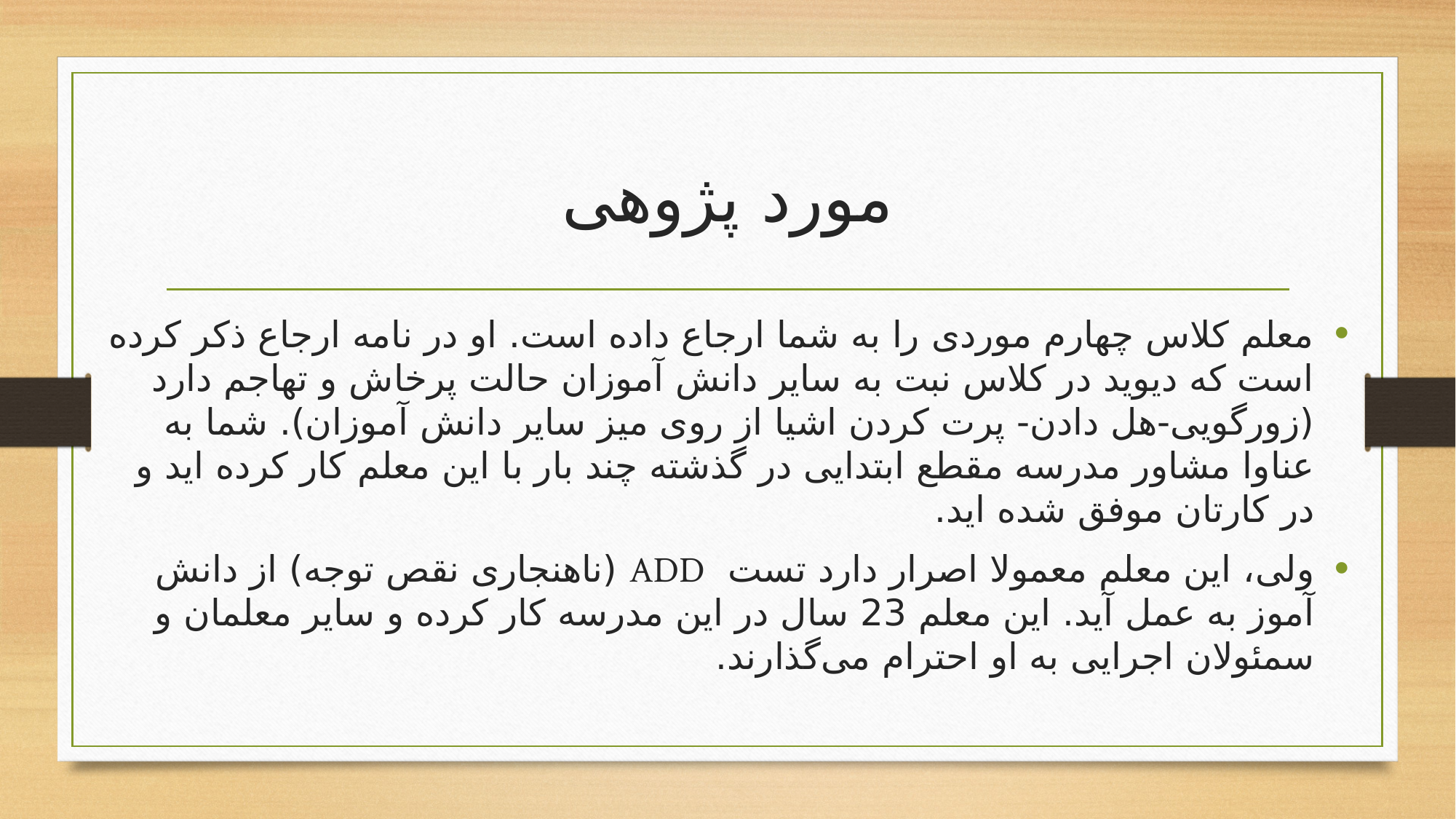

# مورد پژوهی
معلم کلاس چهارم موردی را به شما ارجاع داده است. او در نامه ارجاع ذکر کرده است که دیوید در کلاس نبت به سایر دانش آموزان حالت پرخاش و تهاجم دارد (زورگویی-هل دادن- پرت کردن اشیا از روی میز سایر دانش آموزان). شما به عناوا مشاور مدرسه مقطع ابتدایی در گذشته چند بار با این معلم کار کرده اید و در کارتان موفق شده اید.
ولی، این معلم معمولا اصرار دارد تست  ADD (ناهنجاری نقص توجه) از دانش آموز به عمل آید. این معلم 23 سال در این مدرسه کار کرده و سایر معلمان و سمئولان اجرایی به او احترام می‌گذارند.